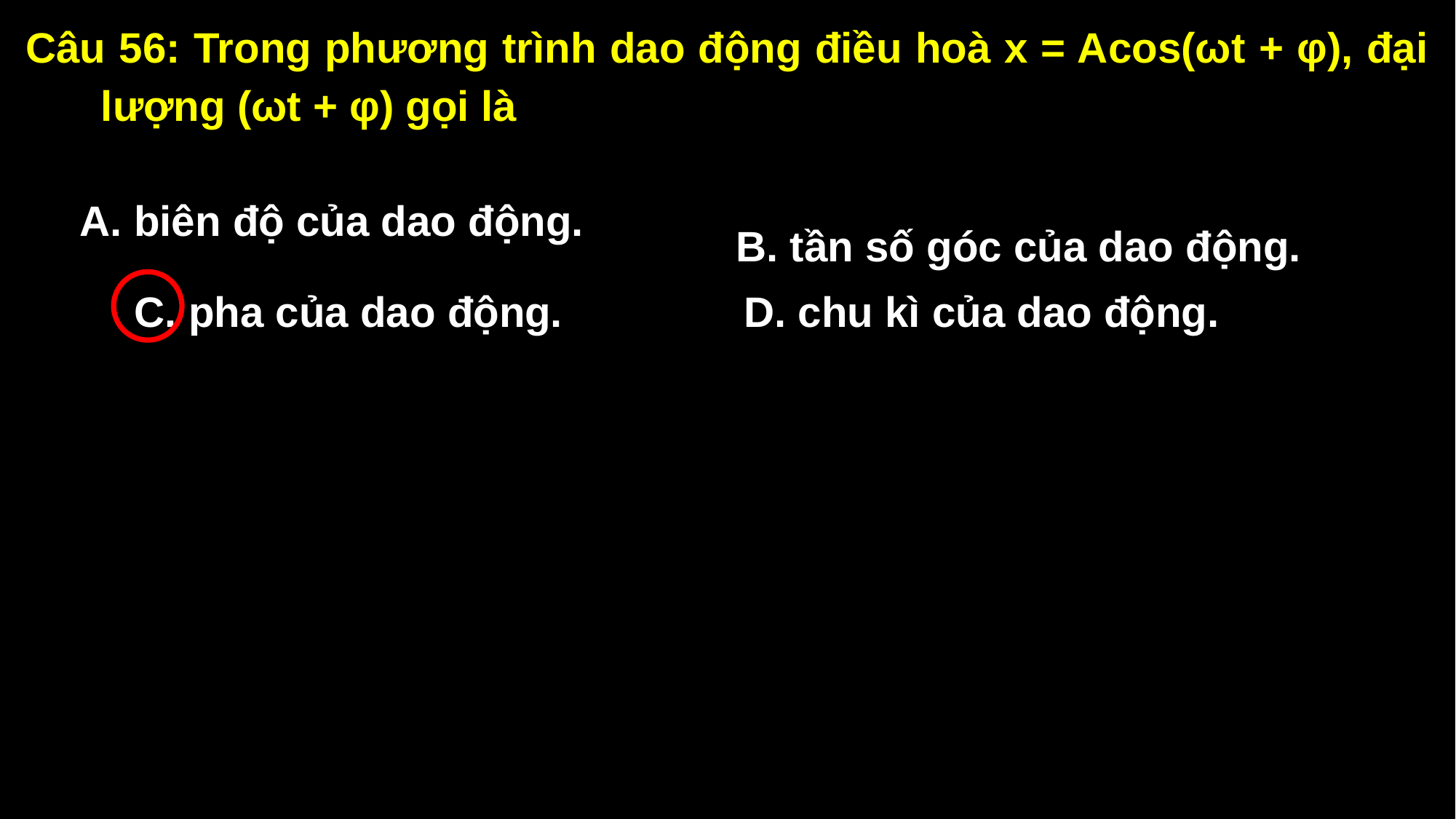

Câu 56: Trong phương trình dao động điều hoà x = Acos(ωt + φ), đại lượng (ωt + φ) gọi là

A. biên độ của dao động.
B. tần số góc của dao động.

C. pha của dao động.
D. chu kì của dao động.